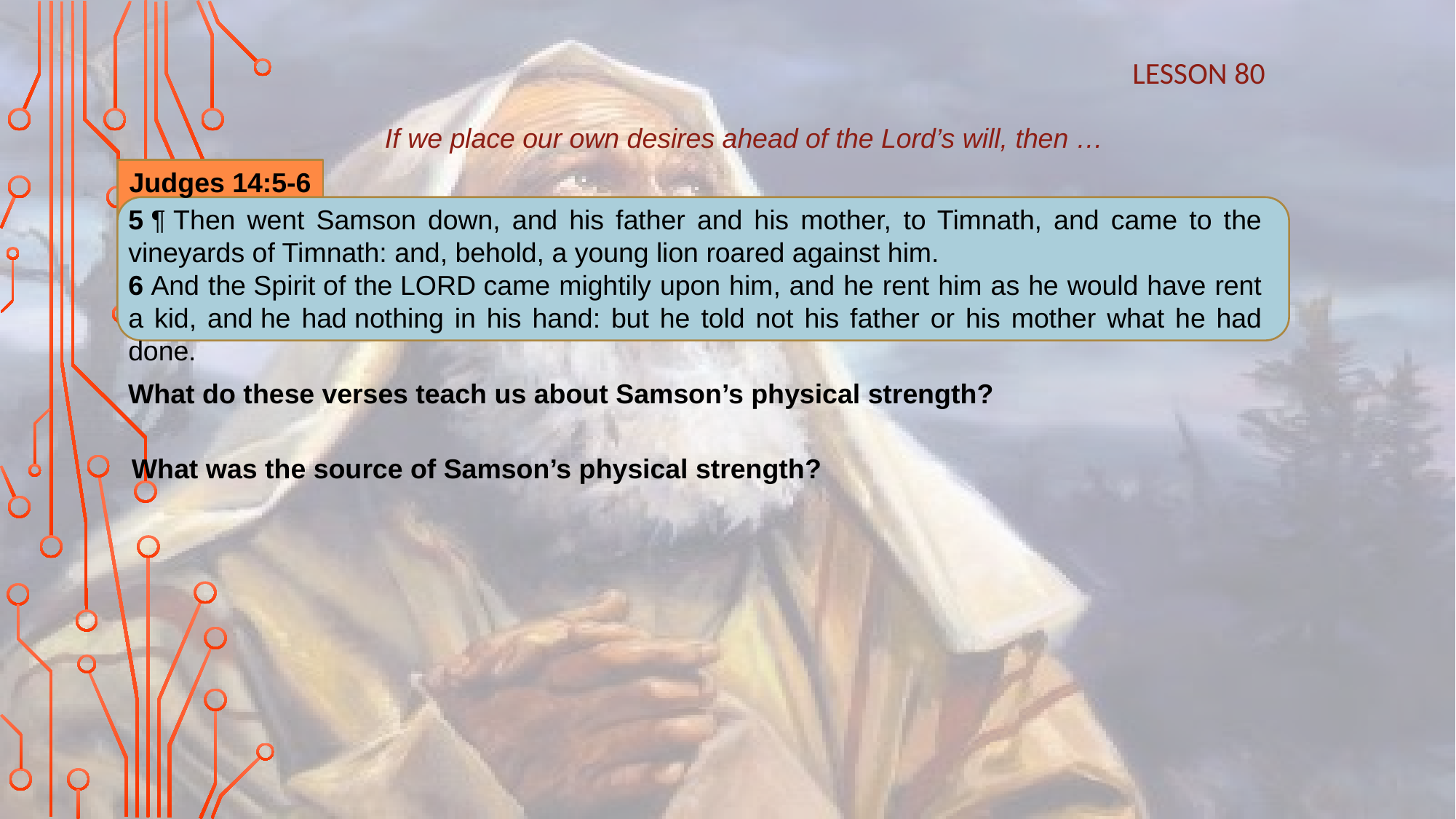

LESSON 80
If we place our own desires ahead of the Lord’s will, then …

Judges 14:5-6

5 ¶ Then went Samson down, and his father and his mother, to Timnath, and came to the vineyards of Timnath: and, behold, a young lion roared against him.
6 And the Spirit of the Lord came mightily upon him, and he rent him as he would have rent a kid, and he had nothing in his hand: but he told not his father or his mother what he had done.
What do these verses teach us about Samson’s physical strength?
What was the source of Samson’s physical strength?